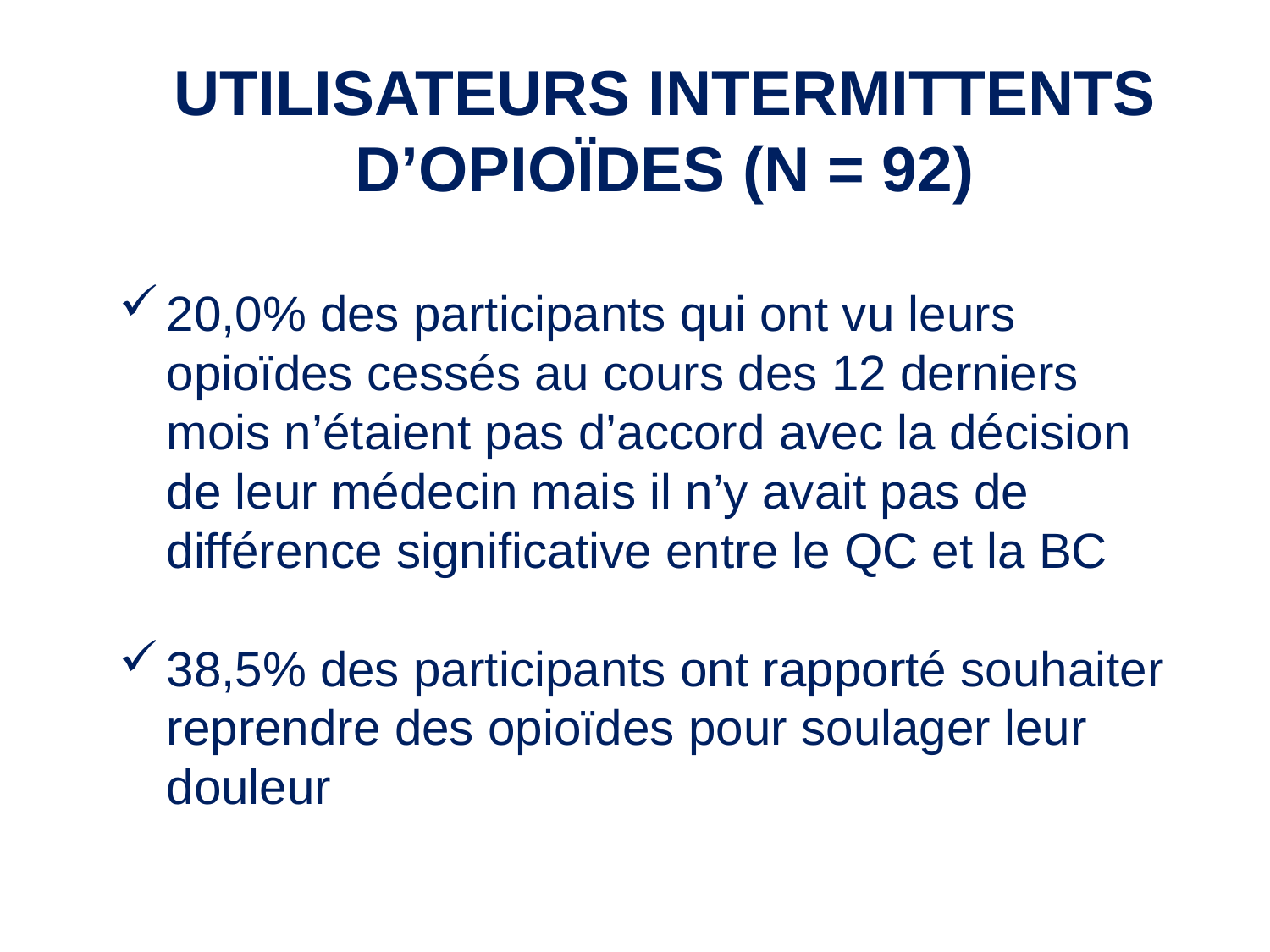

UTILISATEURS INTERMITTENTS D’OPIOÏDES (N = 92)

20,0% des participants qui ont vu leurs opioïdes cessés au cours des 12 derniers mois n’étaient pas d’accord avec la décision de leur médecin mais il n’y avait pas de différence significative entre le QC et la BC

38,5% des participants ont rapporté souhaiter reprendre des opioïdes pour soulager leur douleur